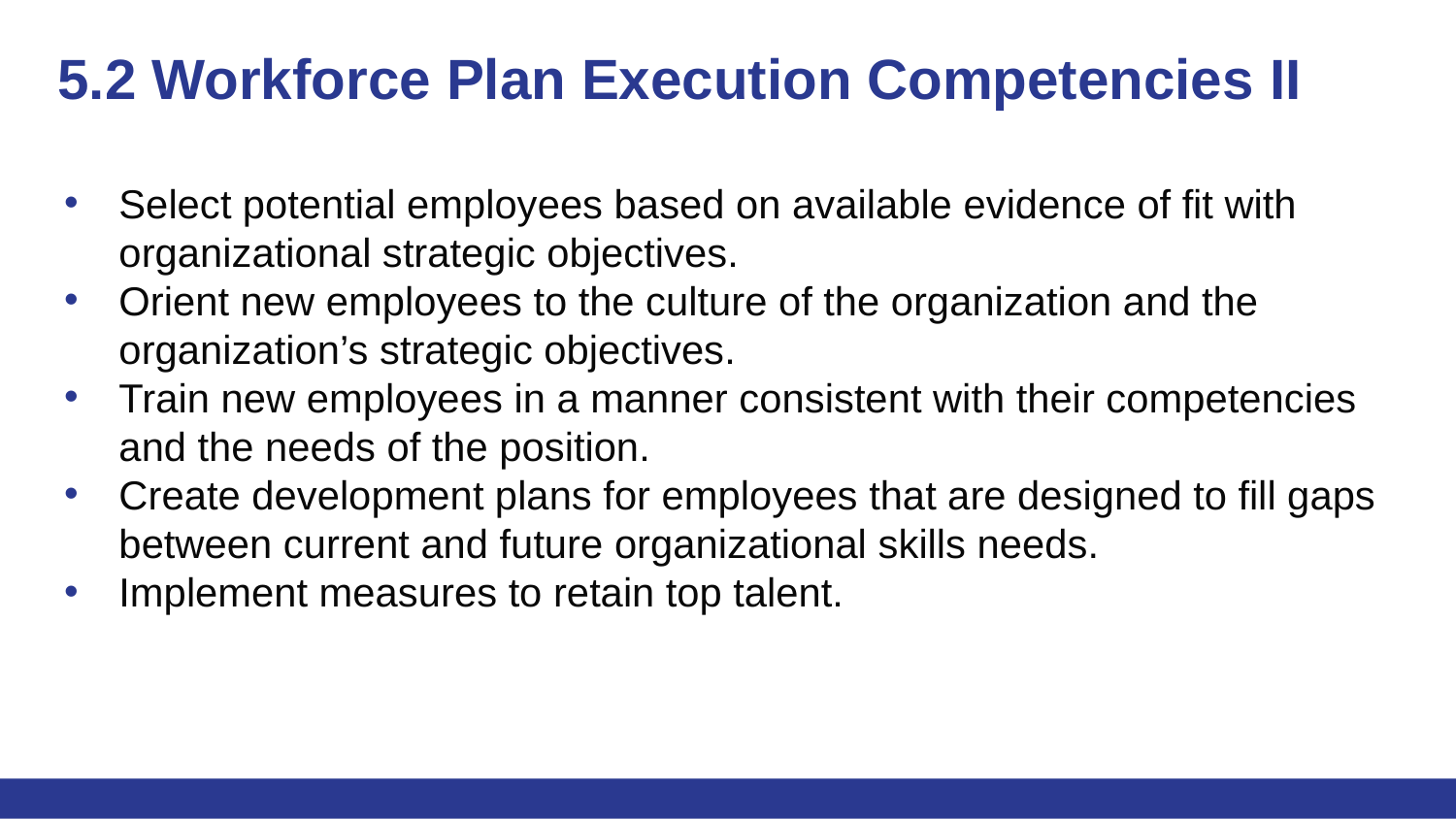

# 5.2 Workforce Plan Execution Competencies II
Select potential employees based on available evidence of fit with organizational strategic objectives.
Orient new employees to the culture of the organization and the organization’s strategic objectives.
Train new employees in a manner consistent with their competencies and the needs of the position.
Create development plans for employees that are designed to fill gaps between current and future organizational skills needs.
Implement measures to retain top talent.